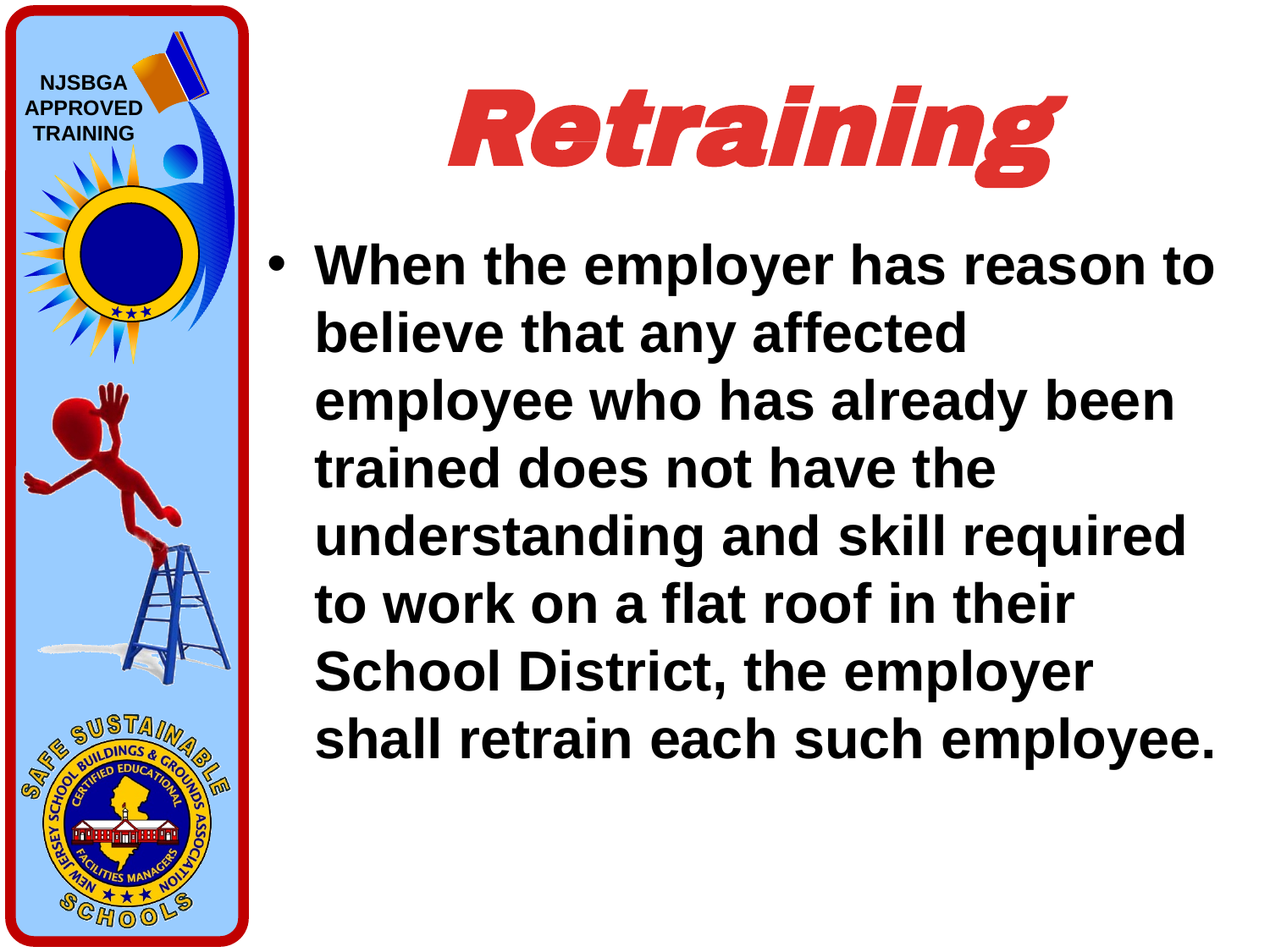

# Retraining
When the employer has reason to believe that any affected employee who has already been trained does not have the understanding and skill required to work on a flat roof in their School District, the employer shall retrain each such employee.